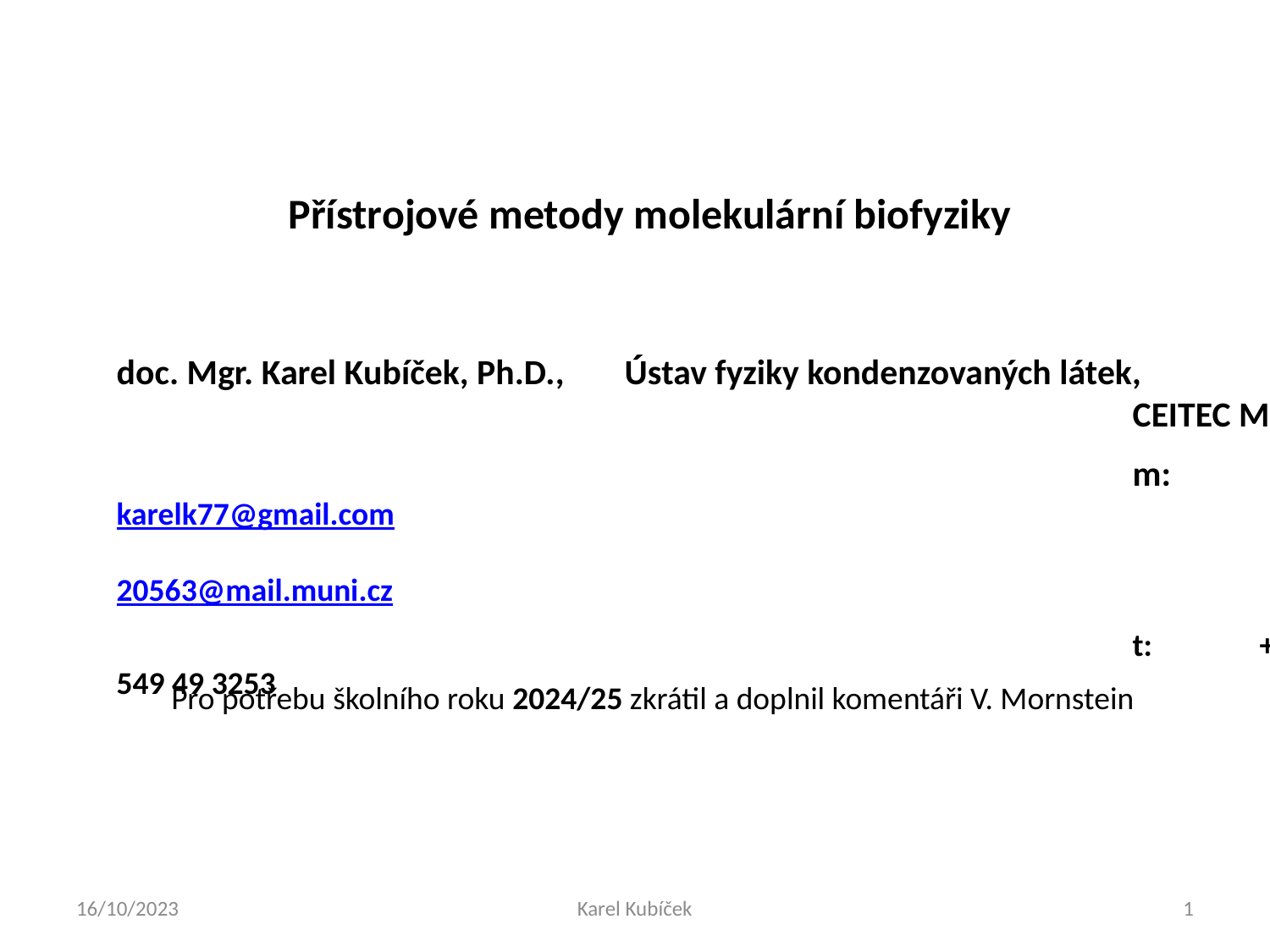

Přístrojové metody molekulární biofyziky
doc. Mgr. Karel Kubíček, Ph.D., 	Ústav fyziky kondenzovaných látek,
								CEITEC MU,

								m: 	karelk77@gmail.com
									20563@mail.muni.cz

								t:	+420 549 49 3253
Pro potřebu školního roku 2024/25 zkrátil a doplnil komentáři V. Mornstein
16/10/2023
Karel Kubíček
1